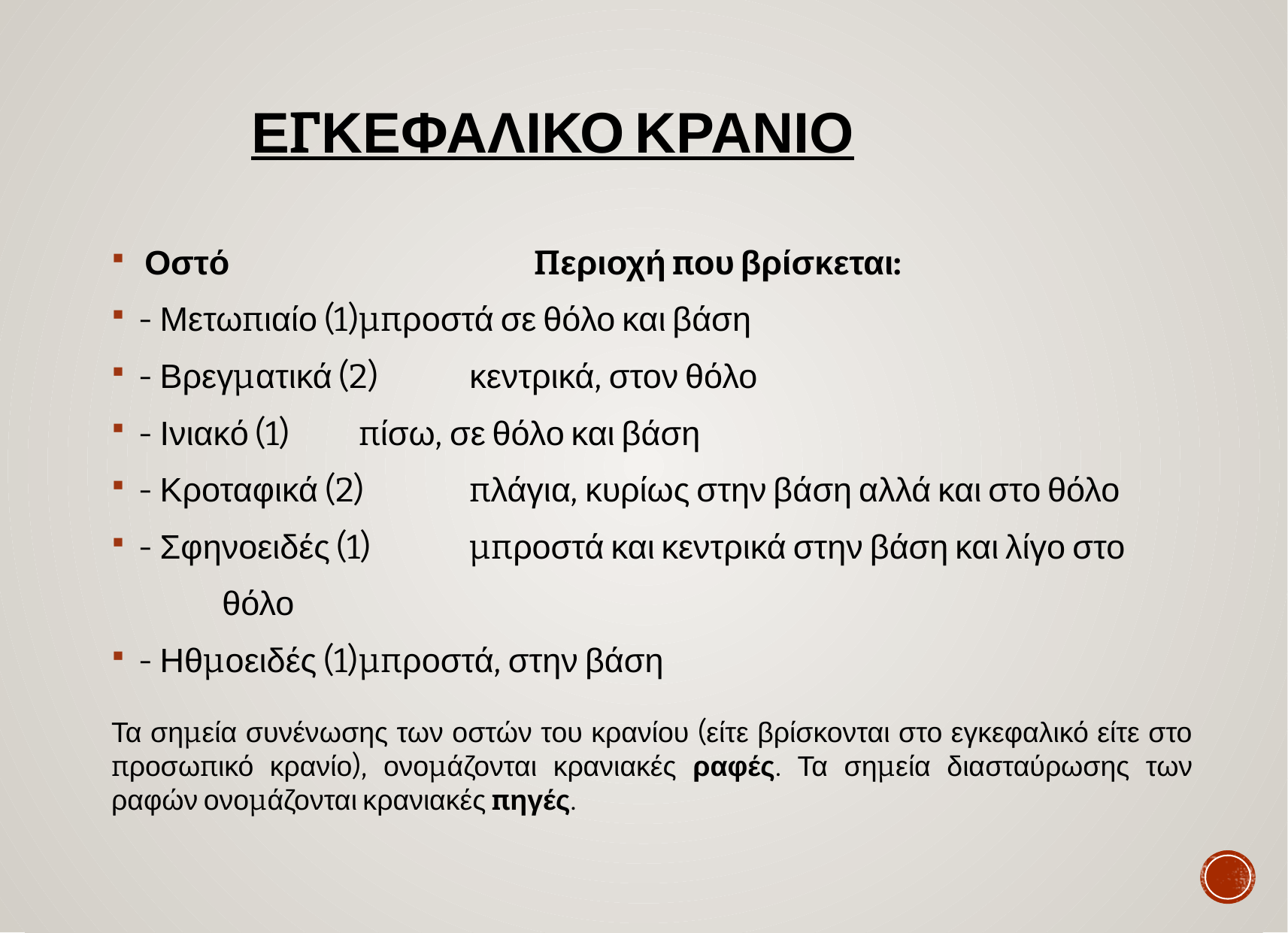

# Εγκεφαλικο κρανΙο
 Οστό                                             Περιοχή που βρίσκεται:
- Μετωπιαίο (1)			μπροστά σε θόλο και βάση
- Βρεγματικά (2)		κεντρικά, στον θόλο
- Ινιακό (1)			πίσω, σε θόλο και βάση
- Κροταφικά (2)			πλάγια, κυρίως στην βάση αλλά και στο θόλο
- Σφηνοειδές (1)			μπροστά και κεντρικά στην βάση και λίγο στο
				θόλο
- Ηθμοειδές (1)			μπροστά, στην βάση
Τα σημεία συνένωσης των οστών του κρανίου (είτε βρίσκονται στο εγκεφαλικό είτε στο προσωπικό κρανίο), ονομάζονται κρανιακές ραφές. Τα σημεία διασταύρωσης των ραφών ονομάζονται κρανιακές πηγές.